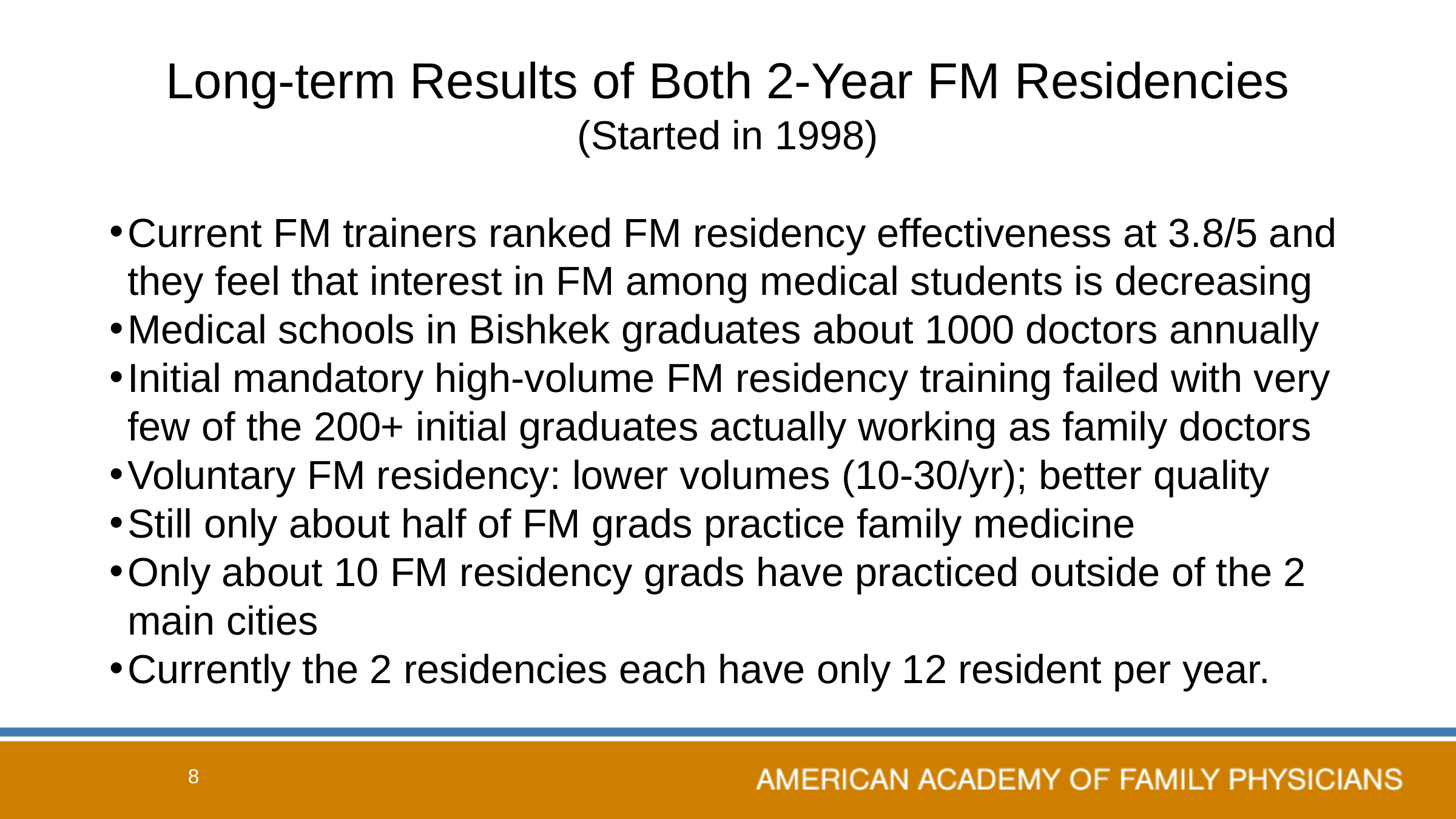

# Long-term Results of Both 2-Year FM Residencies (Started in 1998)
Current FM trainers ranked FM residency effectiveness at 3.8/5 and they feel that interest in FM among medical students is decreasing
Medical schools in Bishkek graduates about 1000 doctors annually
Initial mandatory high-volume FM residency training failed with very few of the 200+ initial graduates actually working as family doctors
Voluntary FM residency: lower volumes (10-30/yr); better quality
Still only about half of FM grads practice family medicine
Only about 10 FM residency grads have practiced outside of the 2 main cities
Currently the 2 residencies each have only 12 resident per year.
8